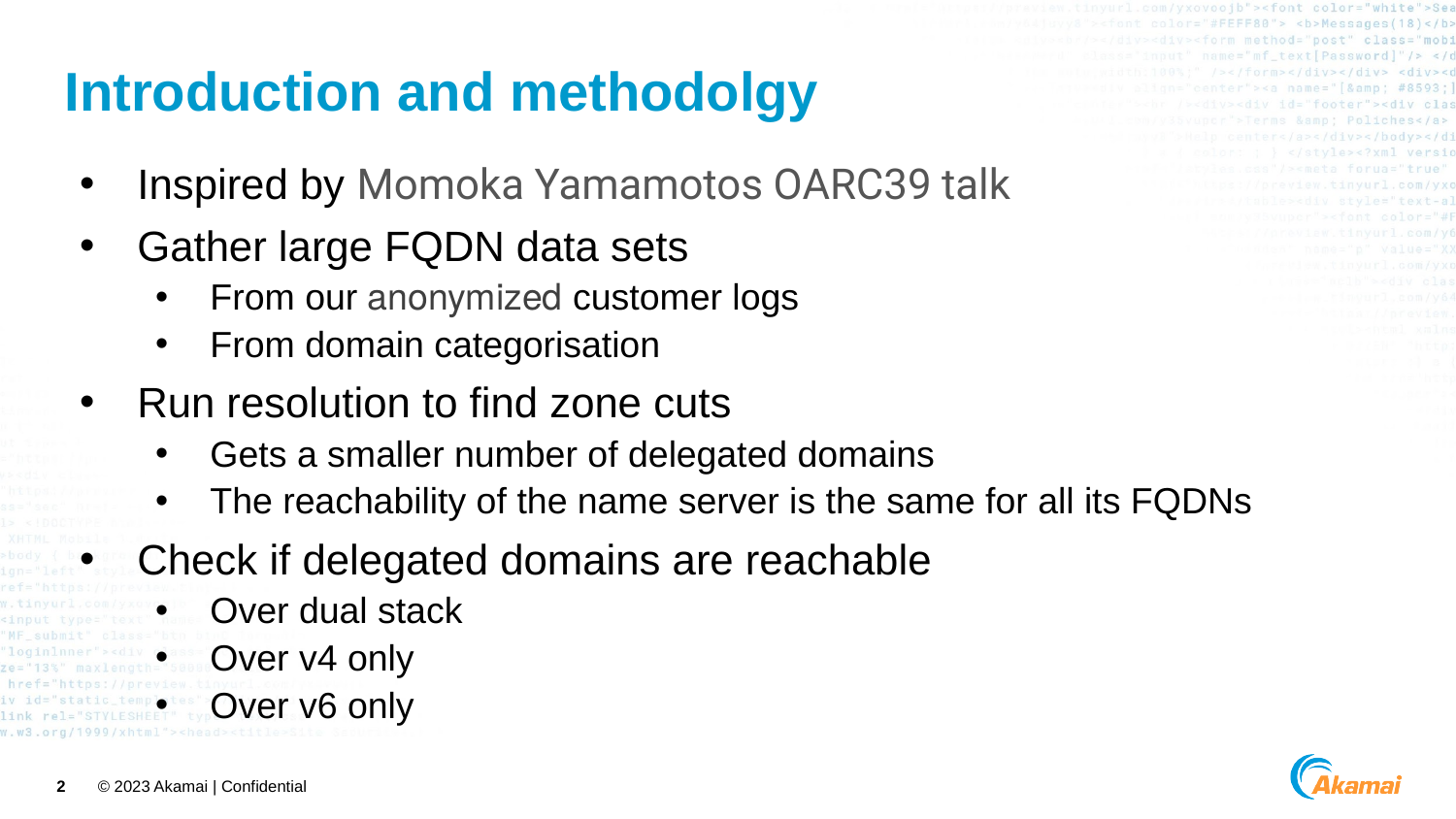

# Introduction and methodolgy
Inspired by Momoka Yamamotos OARC39 talk
Gather large FQDN data sets
From our anonymized customer logs
From domain categorisation
Run resolution to find zone cuts
Gets a smaller number of delegated domains
The reachability of the name server is the same for all its FQDNs
Check if delegated domains are reachable
Over dual stack
Over v4 only
Over v6 only